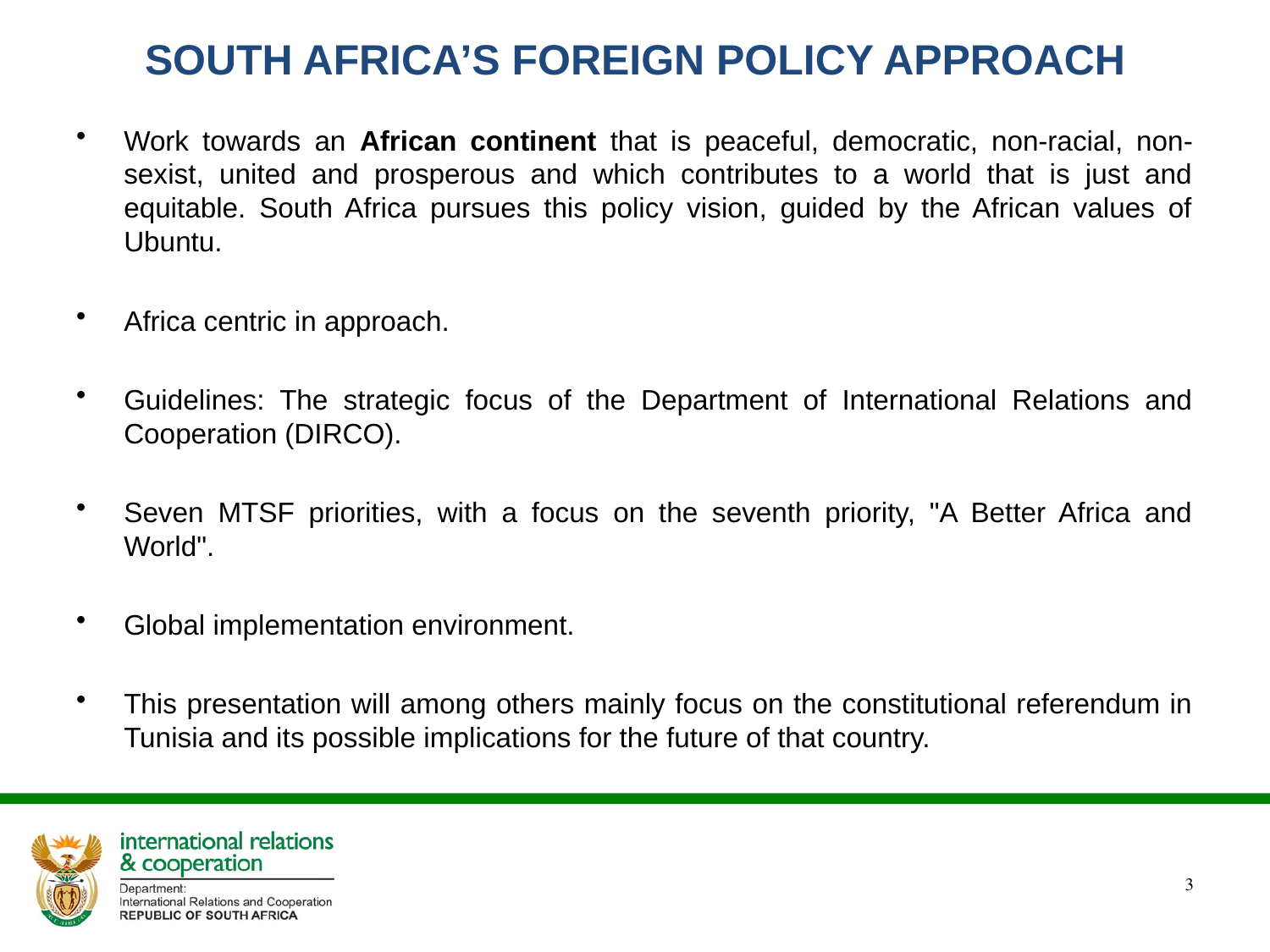

# SOUTH AFRICA’S FOREIGN POLICY APPROACH
Work towards an African continent that is peaceful, democratic, non-racial, non-sexist, united and prosperous and which contributes to a world that is just and equitable. South Africa pursues this policy vision, guided by the African values of Ubuntu.

Africa centric in approach.

Guidelines: The strategic focus of the Department of International Relations and Cooperation (DIRCO).

Seven MTSF priorities, with a focus on the seventh priority, "A Better Africa and World".

Global implementation environment.

This presentation will among others mainly focus on the constitutional referendum in Tunisia and its possible implications for the future of that country.

3